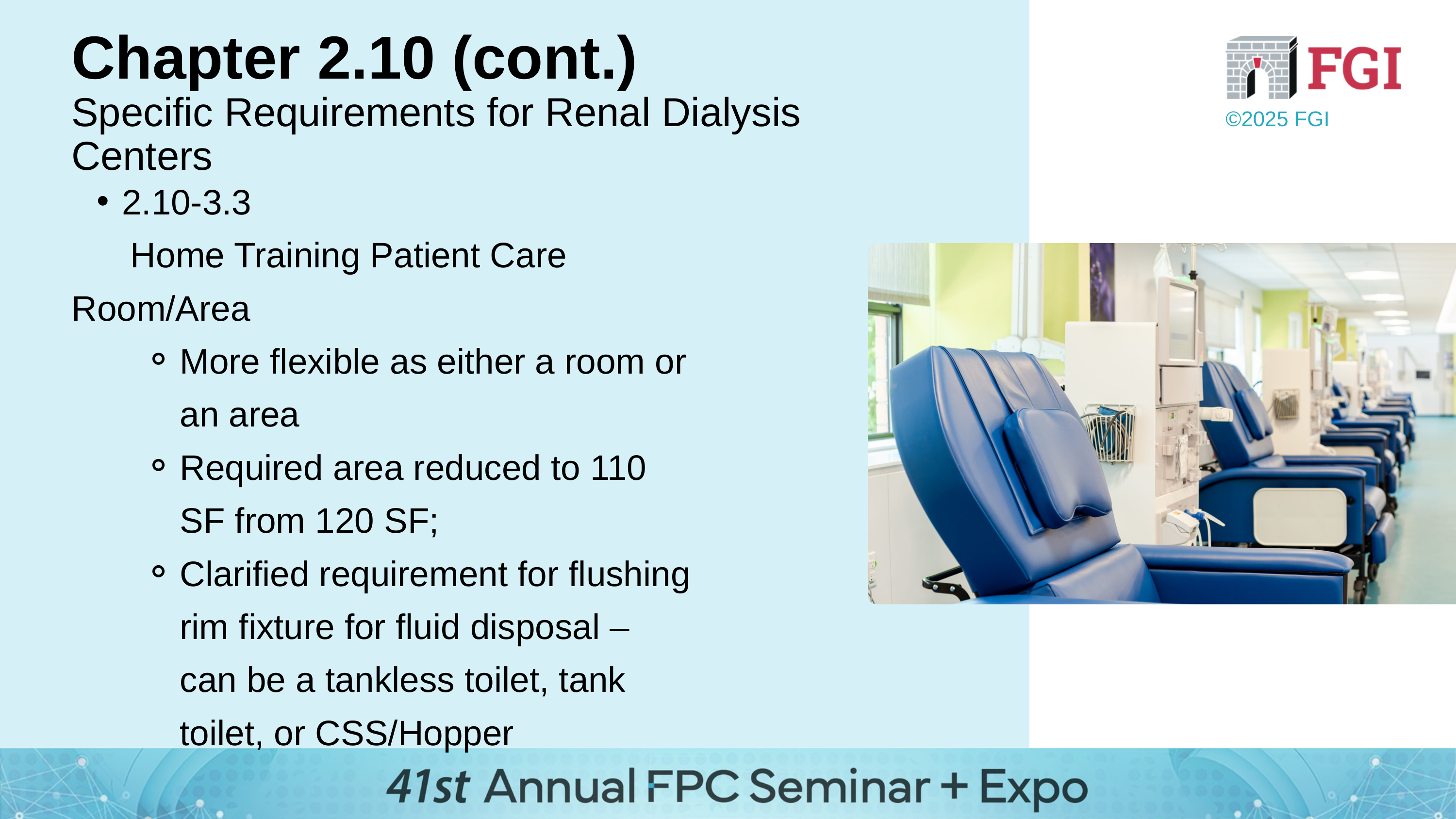

Chapter 2.10 (cont.)
Specific Requirements for Renal Dialysis Centers

©2025 FGI
2.10-3.3
      Home Training Patient Care Room/Area
More flexible as either a room or an area
Required area reduced to 110 SF from 120 SF;
Clarified requirement for flushing rim fixture for fluid disposal – can be a tankless toilet, tank toilet, or CSS/Hopper